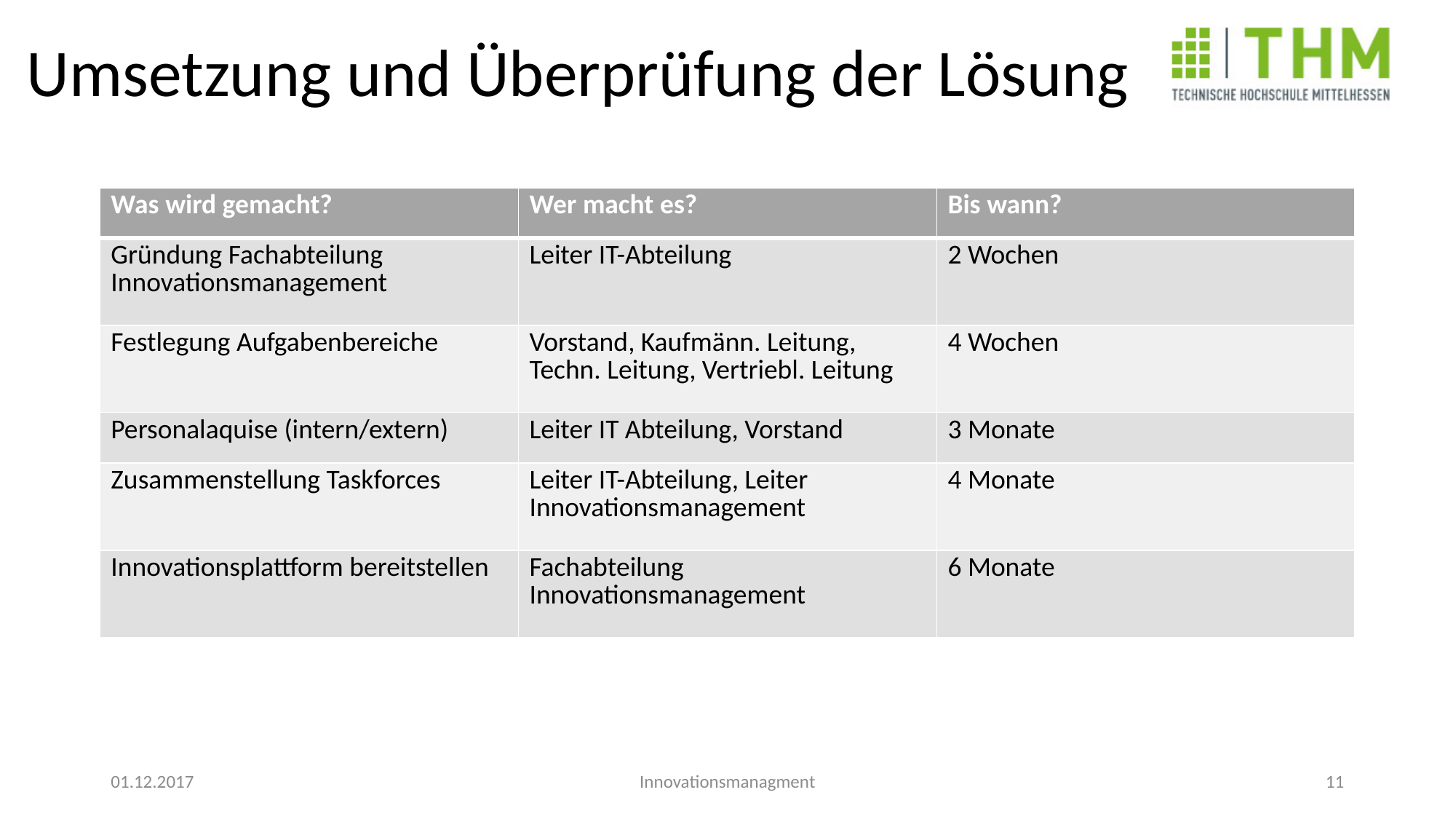

Umsetzung und Überprüfung der Lösung
| Was wird gemacht? | Wer macht es? | Bis wann? |
| --- | --- | --- |
| Gründung Fachabteilung Innovationsmanagement | Leiter IT-Abteilung | 2 Wochen |
| Festlegung Aufgabenbereiche | Vorstand, Kaufmänn. Leitung, Techn. Leitung, Vertriebl. Leitung | 4 Wochen |
| Personalaquise (intern/extern) | Leiter IT Abteilung, Vorstand | 3 Monate |
| Zusammenstellung Taskforces | Leiter IT-Abteilung, Leiter Innovationsmanagement | 4 Monate |
| Innovationsplattform bereitstellen | Fachabteilung Innovationsmanagement | 6 Monate |
01.12.2017
Innovationsmanagment
11